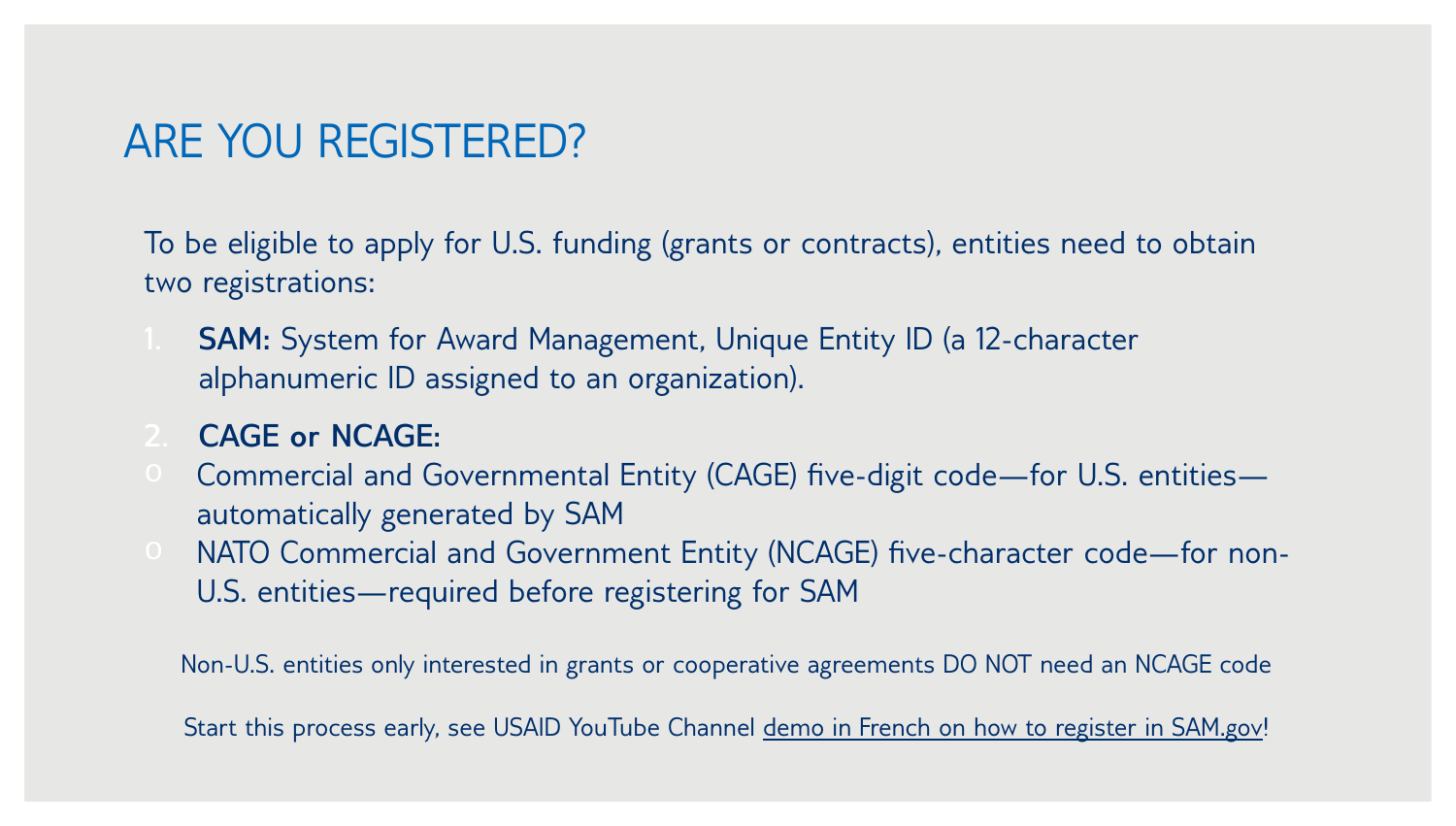

# ARE YOU REGISTERED?
To be eligible to apply for U.S. funding (grants or contracts), entities need to obtain two registrations:

SAM: System for Award Management, Unique Entity ID (a 12-character alphanumeric ID assigned to an organization).

CAGE or NCAGE:
Commercial and Governmental Entity (CAGE) five-digit code—for U.S. entities—automatically generated by SAM
NATO Commercial and Government Entity (NCAGE) five-character code—for non-U.S. entities—required before registering for SAM

Non-U.S. entities only interested in grants or cooperative agreements DO NOT need an NCAGE code

Start this process early, see USAID YouTube Channel demo in French on how to register in SAM.gov!